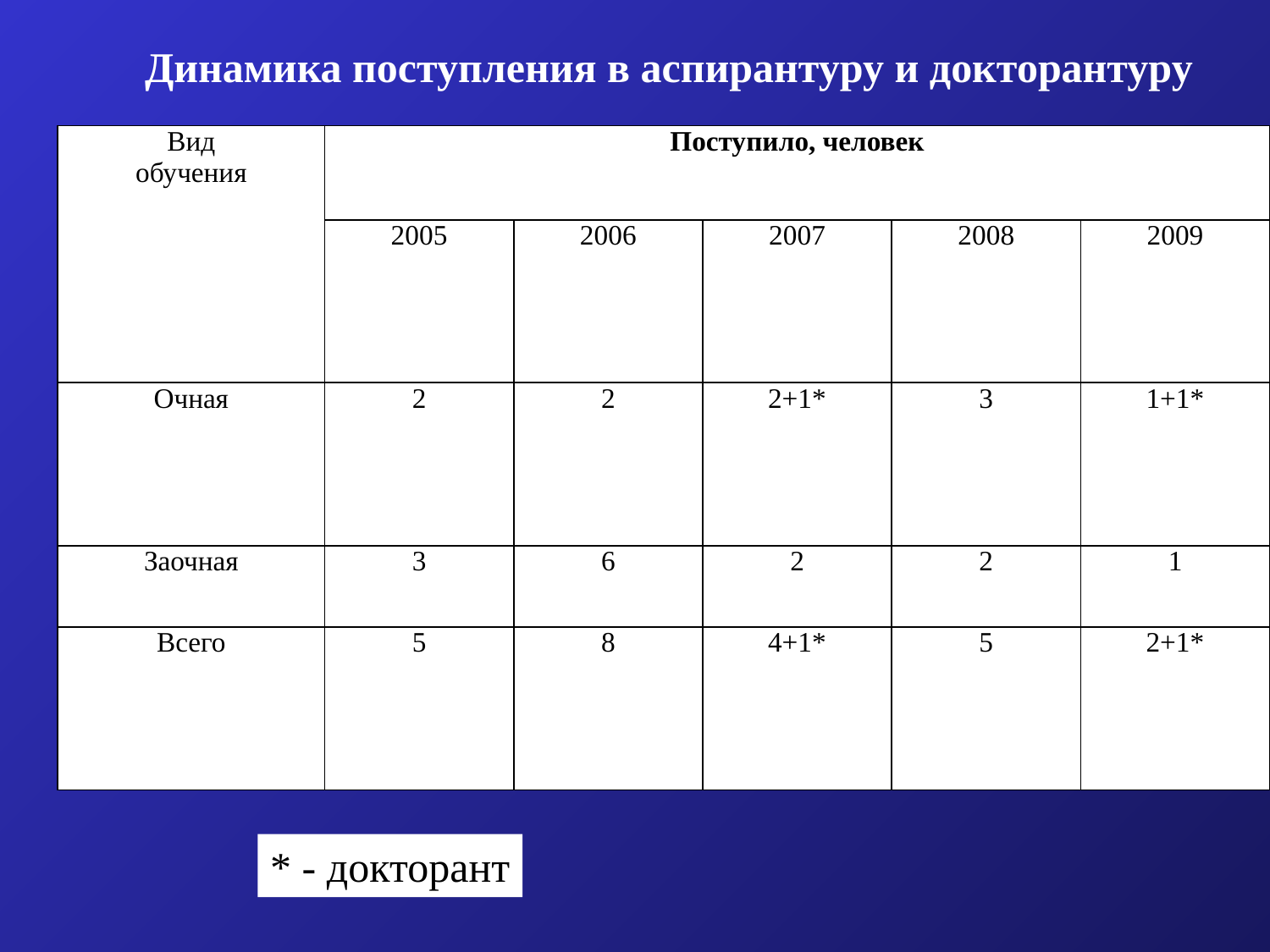

Динамика поступления в аспирантуру и докторантуру
| Вид обучения | Поступило, человек |  |  |  |  |
| --- | --- | --- | --- | --- | --- |
|  | 2005 | 2006 | 2007 | 2008 | 2009 |
| Очная | 2 | 2 | 2+1\* | 3 | 1+1\* |
| Заочная | 3 | 6 | 2 | 2 | 1 |
| Всего | 5 | 8 | 4+1\* | 5 | 2+1\* |
* - докторант